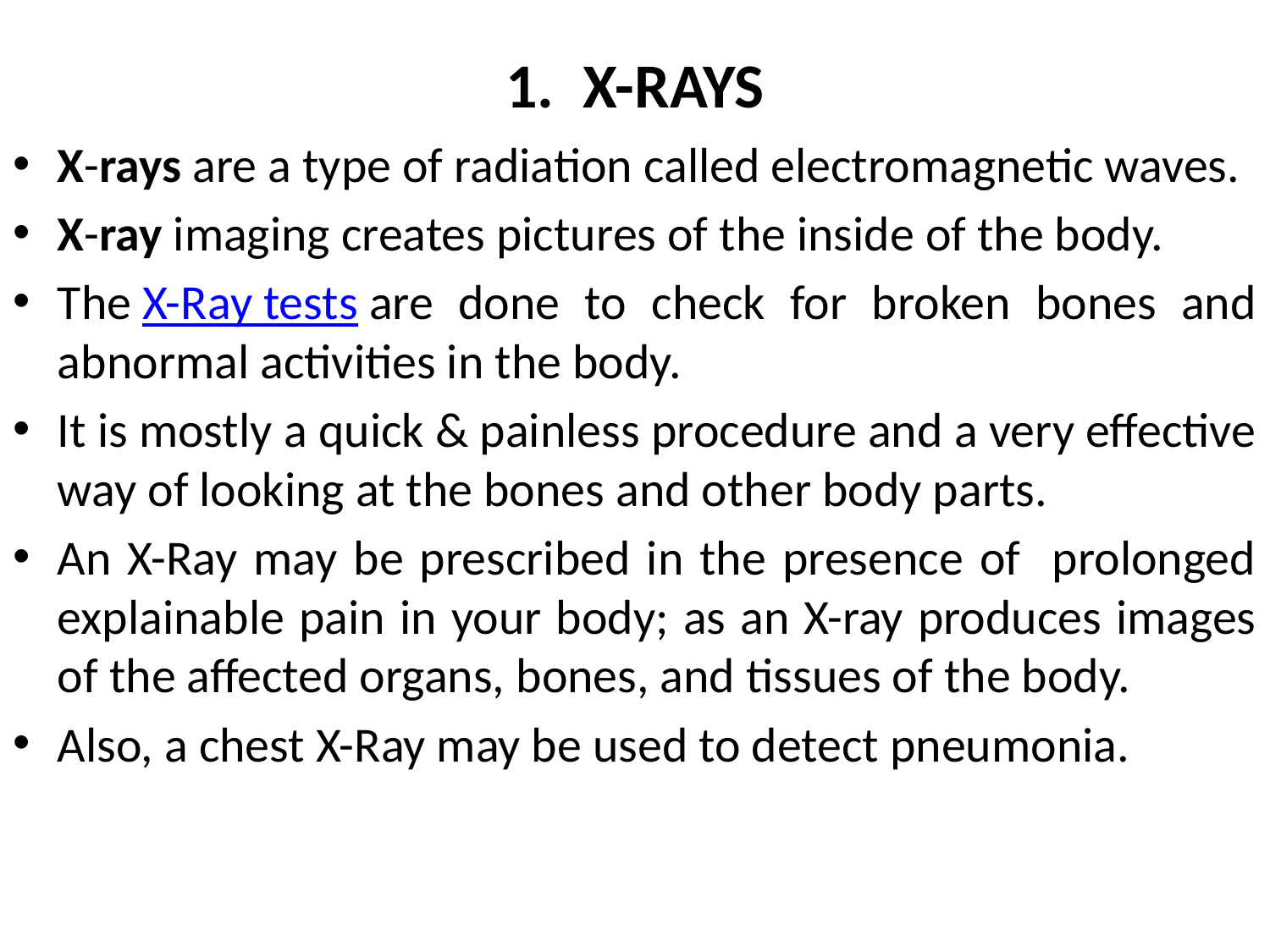

# 1.  X-RAYS
X-rays are a type of radiation called electromagnetic waves.
X-ray imaging creates pictures of the inside of the body.
The X-Ray tests are done to check for broken bones and abnormal activities in the body.
It is mostly a quick & painless procedure and a very effective way of looking at the bones and other body parts.
An X-Ray may be prescribed in the presence of  prolonged explainable pain in your body; as an X-ray produces images of the affected organs, bones, and tissues of the body.
Also, a chest X-Ray may be used to detect pneumonia.